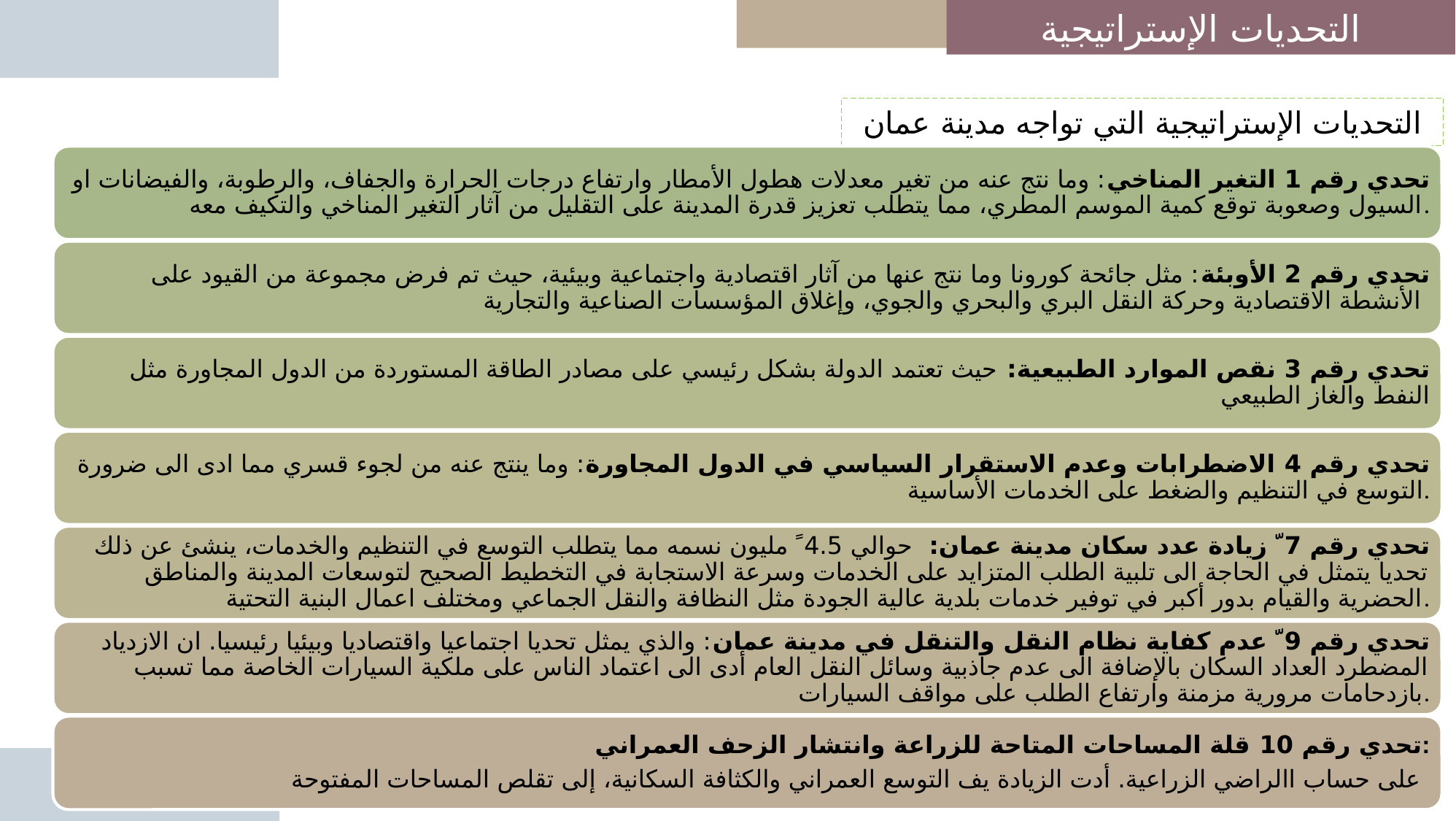

التحديات الإستراتيجية
التحديات الإستراتيجية التي تواجه مدينة عمان
تحدي رقم 1 التغير المناخي: وما نتج عنه من تغير معدلات هطول الأمطار وارتفاع درجات الحرارة والجفاف، والرطوبة، والفيضانات او السيول وصعوبة توقع كمية الموسم المطري، مما يتطلب تعزيز قدرة المدينة على التقليل من آثار التغير المناخي والتكيف معه.
تحدي رقم 2 الأوبئة: مثل جائحة كورونا وما نتج عنها من آثار اقتصادية واجتماعية وبيئية، حيث تم فرض مجموعة من القيود على الأنشطة الاقتصادية وحركة النقل البري والبحري والجوي، وإغلاق المؤسسات الصناعية والتجارية
تحدي رقم 3 نقص الموارد الطبيعية: حيث تعتمد الدولة بشكل رئيسي على مصادر الطاقة المستوردة من الدول المجاورة مثل النفط والغاز الطبيعي
تحدي رقم 4 الاضطرابات وعدم الاستقرار السياسي في الدول المجاورة: وما ينتج عنه من لجوء قسري مما ادى الى ضرورة التوسع في التنظيم والضغط على الخدمات الأساسية.
تحدي رقم 7 ّ زيادة عدد سكان مدينة عمان:  حوالي 4.5 ً مليون نسمه مما يتطلب التوسع في التنظيم والخدمات، ينشئ عن ذلك تحديا يتمثل في الحاجة الى تلبية الطلب المتزايد على الخدمات وسرعة الاستجابة في التخطيط الصحيح لتوسعات المدينة والمناطق الحضرية والقيام بدور أكبر في توفير خدمات بلدية عالية الجودة مثل النظافة والنقل الجماعي ومختلف اعمال البنية التحتية.
تحدي رقم 9 ّ عدم كفاية نظام النقل والتنقل في مدينة عمان: والذي يمثل تحديا اجتماعيا واقتصاديا وبيئيا رئيسيا. ان الازدياد المضطرد العداد السكان بالإضافة الى عدم جاذبية وسائل النقل العام أدى الى اعتماد الناس على ملكية السيارات الخاصة مما تسبب بازدحامات مرورية مزمنة وارتفاع الطلب على مواقف السيارات.
تحدي رقم 10 قلة المساحات المتاحة للزراعة وانتشار الزحف العمراني:
على حساب االراضي الزراعية. أدت الزيادة يف التوسع العمراني والكثافة السكانية، إلى تقلص المساحات المفتوحة

3